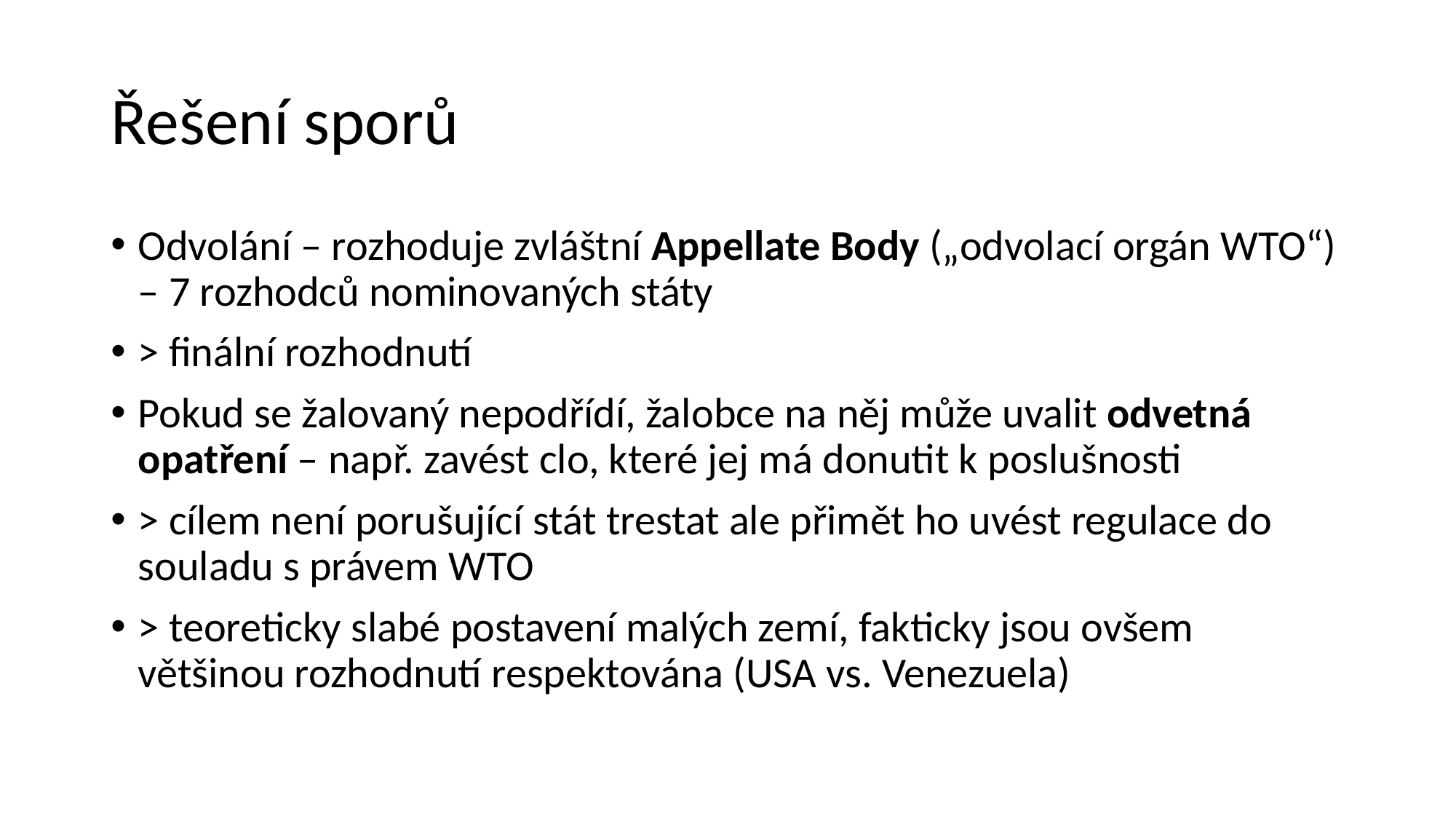

# Řešení sporů
Odvolání – rozhoduje zvláštní Appellate Body („odvolací orgán WTO“) – 7 rozhodců nominovaných státy
> finální rozhodnutí
Pokud se žalovaný nepodřídí, žalobce na něj může uvalit odvetná opatření – např. zavést clo, které jej má donutit k poslušnosti
> cílem není porušující stát trestat ale přimět ho uvést regulace do souladu s právem WTO
> teoreticky slabé postavení malých zemí, fakticky jsou ovšem většinou rozhodnutí respektována (USA vs. Venezuela)